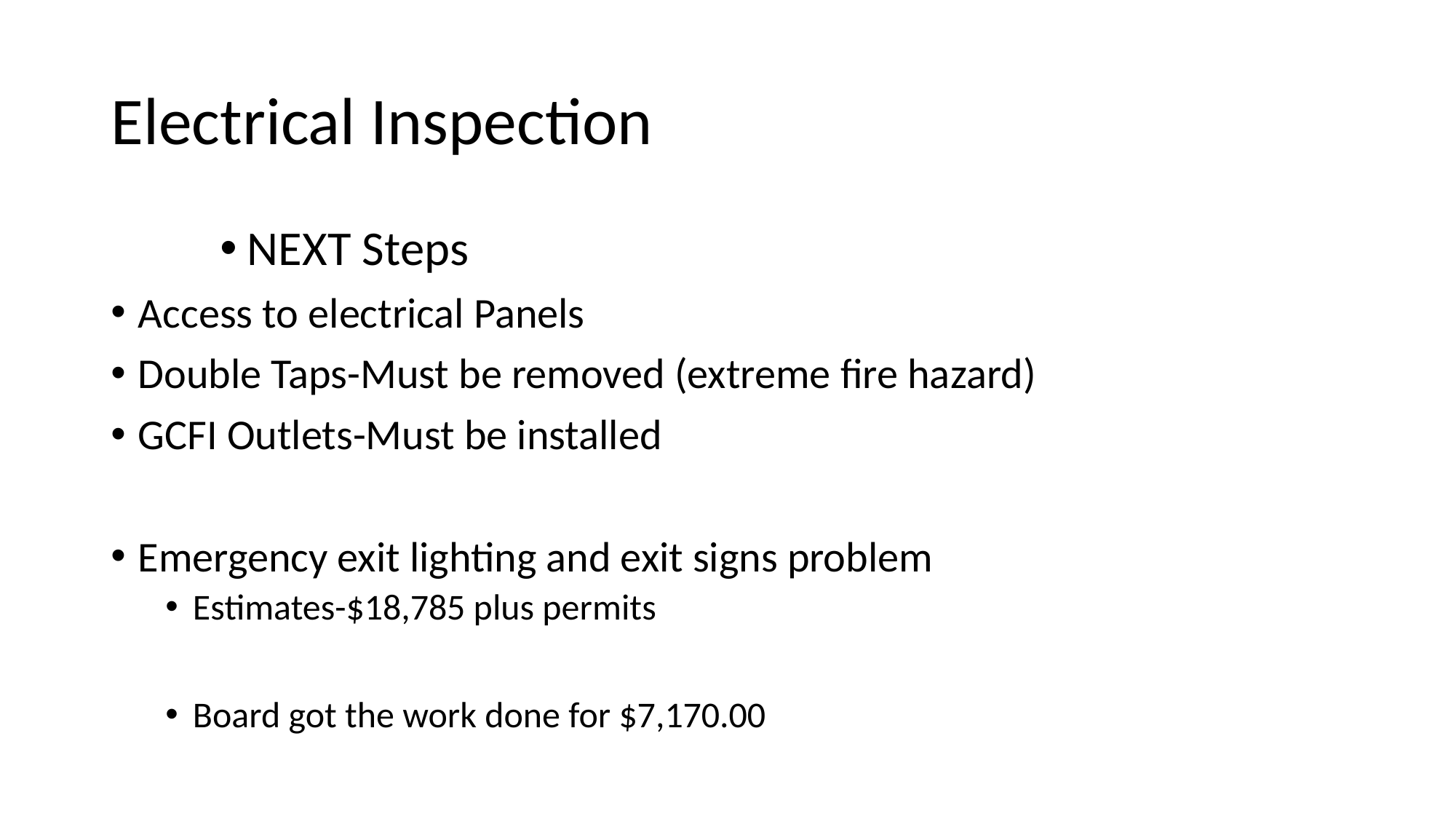

# Electrical Inspection
NEXT Steps
Access to electrical Panels
Double Taps-Must be removed (extreme fire hazard)
GCFI Outlets-Must be installed

Emergency exit lighting and exit signs problem
Estimates-$18,785 plus permits

Board got the work done for $7,170.00